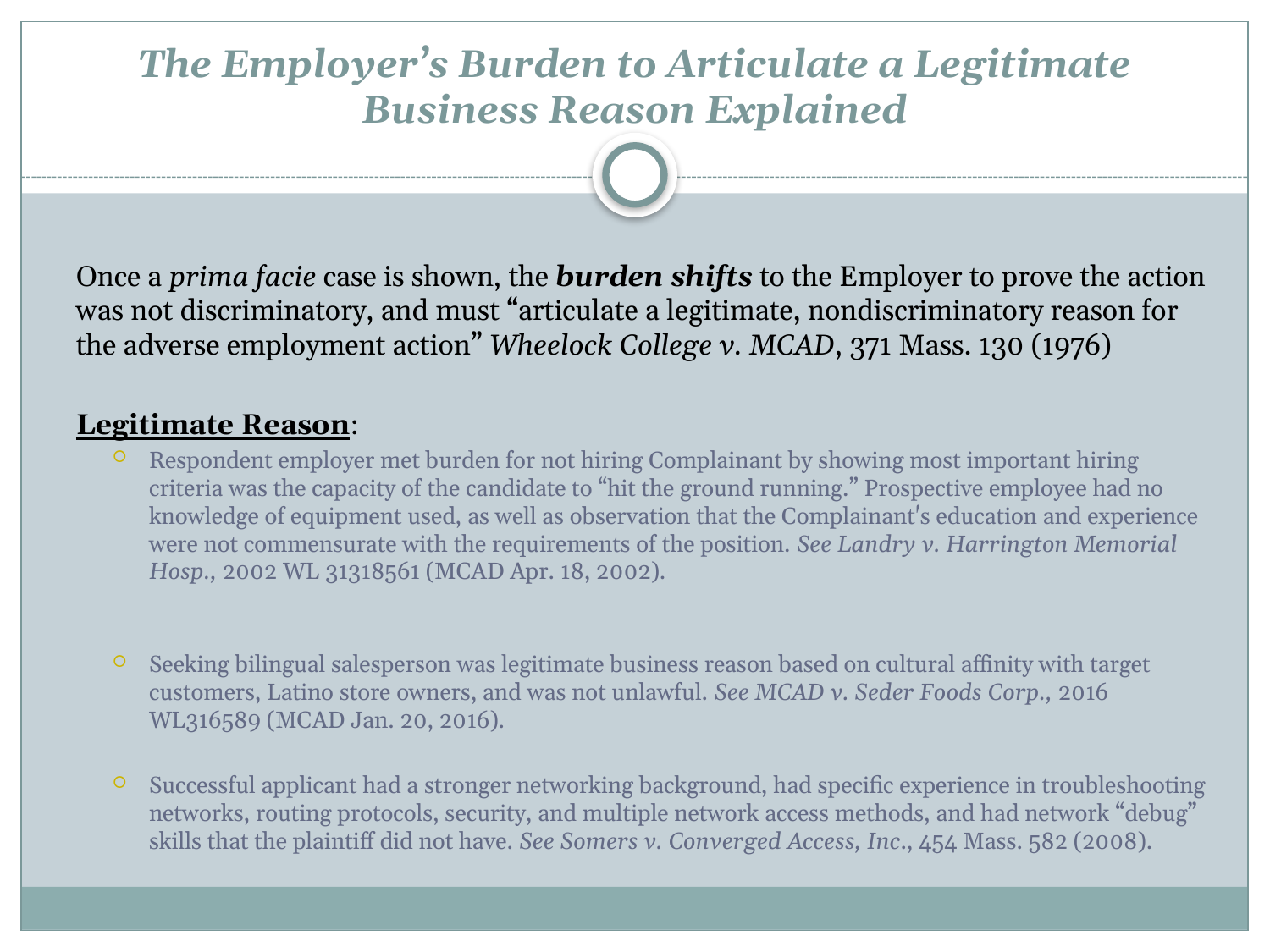

# The Employer’s Burden to Articulate a Legitimate Business Reason Explained

Once a prima facie case is shown, the burden shifts to the Employer to prove the action was not discriminatory, and must “articulate a legitimate, nondiscriminatory reason for the adverse employment action” Wheelock College v. MCAD, 371 Mass. 130 (1976)

Legitimate Reason:
Respondent employer met burden for not hiring Complainant by showing most important hiring criteria was the capacity of the candidate to “hit the ground running.” Prospective employee had no knowledge of equipment used, as well as observation that the Complainant's education and experience were not commensurate with the requirements of the position. See Landry v. Harrington Memorial Hosp., 2002 WL 31318561 (MCAD Apr. 18, 2002).

Seeking bilingual salesperson was legitimate business reason based on cultural affinity with target customers, Latino store owners, and was not unlawful. See MCAD v. Seder Foods Corp., 2016 WL316589 (MCAD Jan. 20, 2016).

Successful applicant had a stronger networking background, had specific experience in troubleshooting networks, routing protocols, security, and multiple network access methods, and had network “debug” skills that the plaintiff did not have. See Somers v. Converged Access, Inc., 454 Mass. 582 (2008).